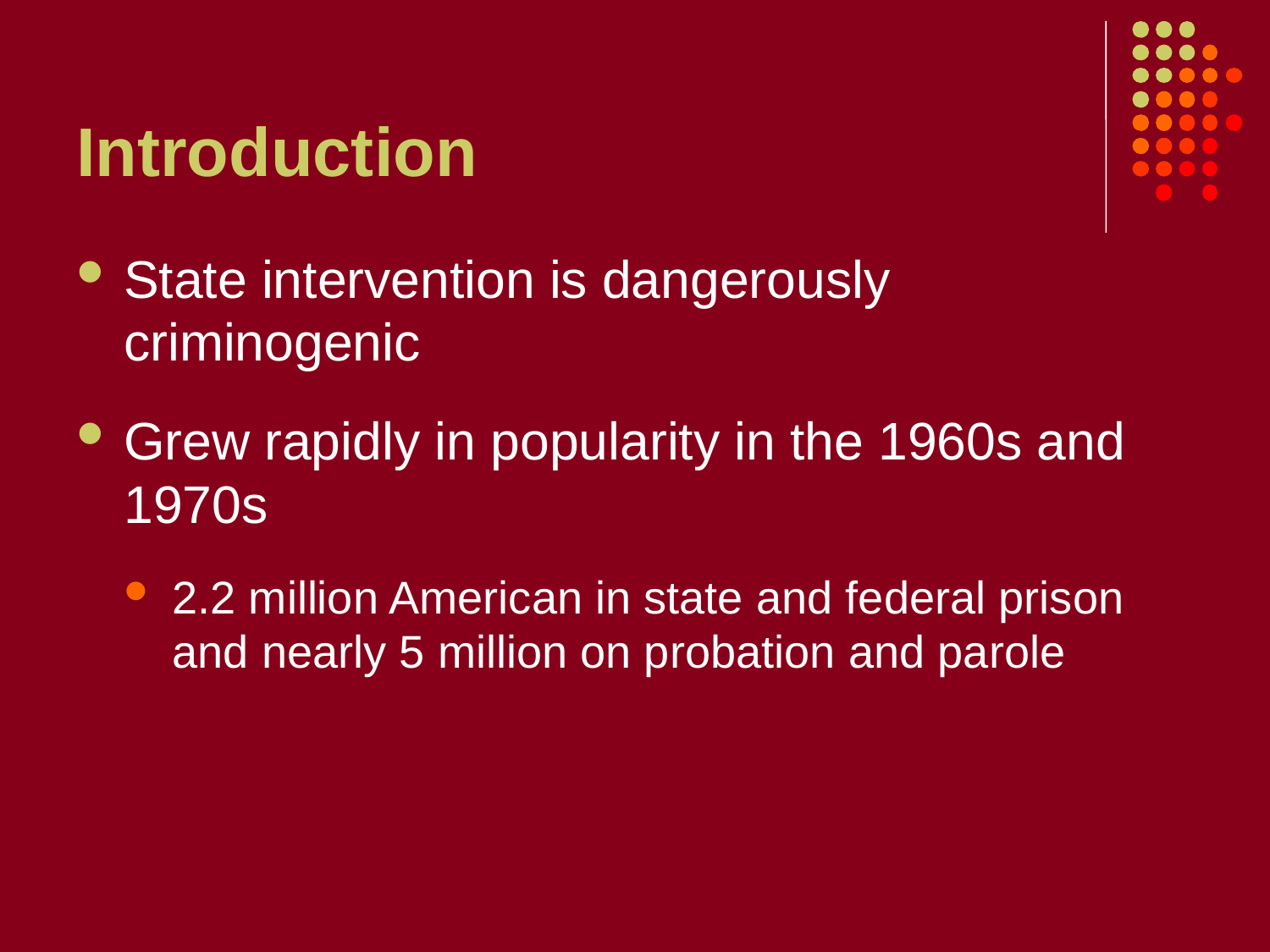

# Introduction
State intervention is dangerously criminogenic

Grew rapidly in popularity in the 1960s and 1970s

2.2 million American in state and federal prison and nearly 5 million on probation and parole